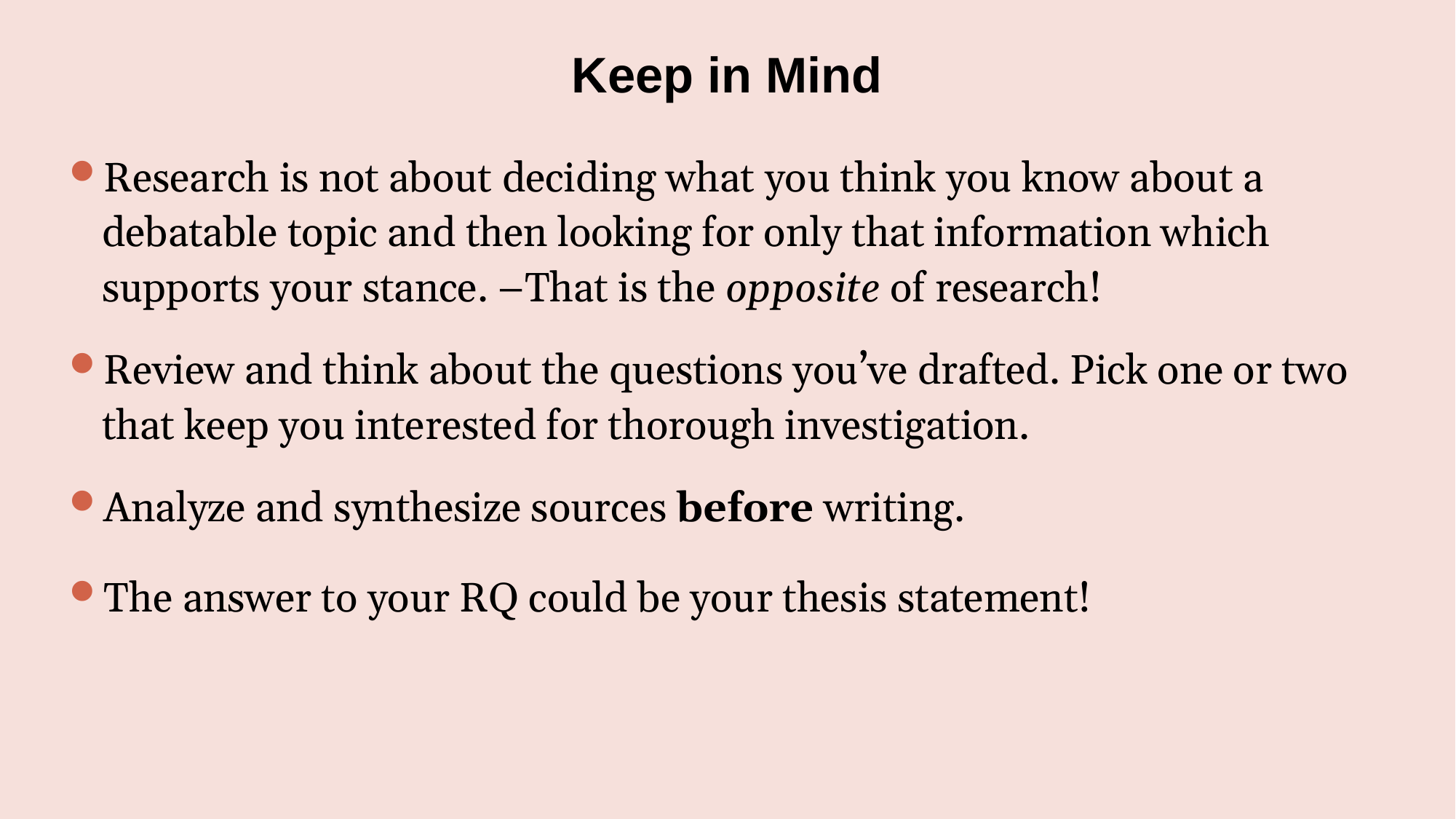

# Keep in Mind
Research is not about deciding what you think you know about a debatable topic and then looking for only that information which supports your stance. –That is the opposite of research!
Review and think about the questions you’ve drafted. Pick one or two that keep you interested for thorough investigation.
Analyze and synthesize sources before writing.
The answer to your RQ could be your thesis statement!